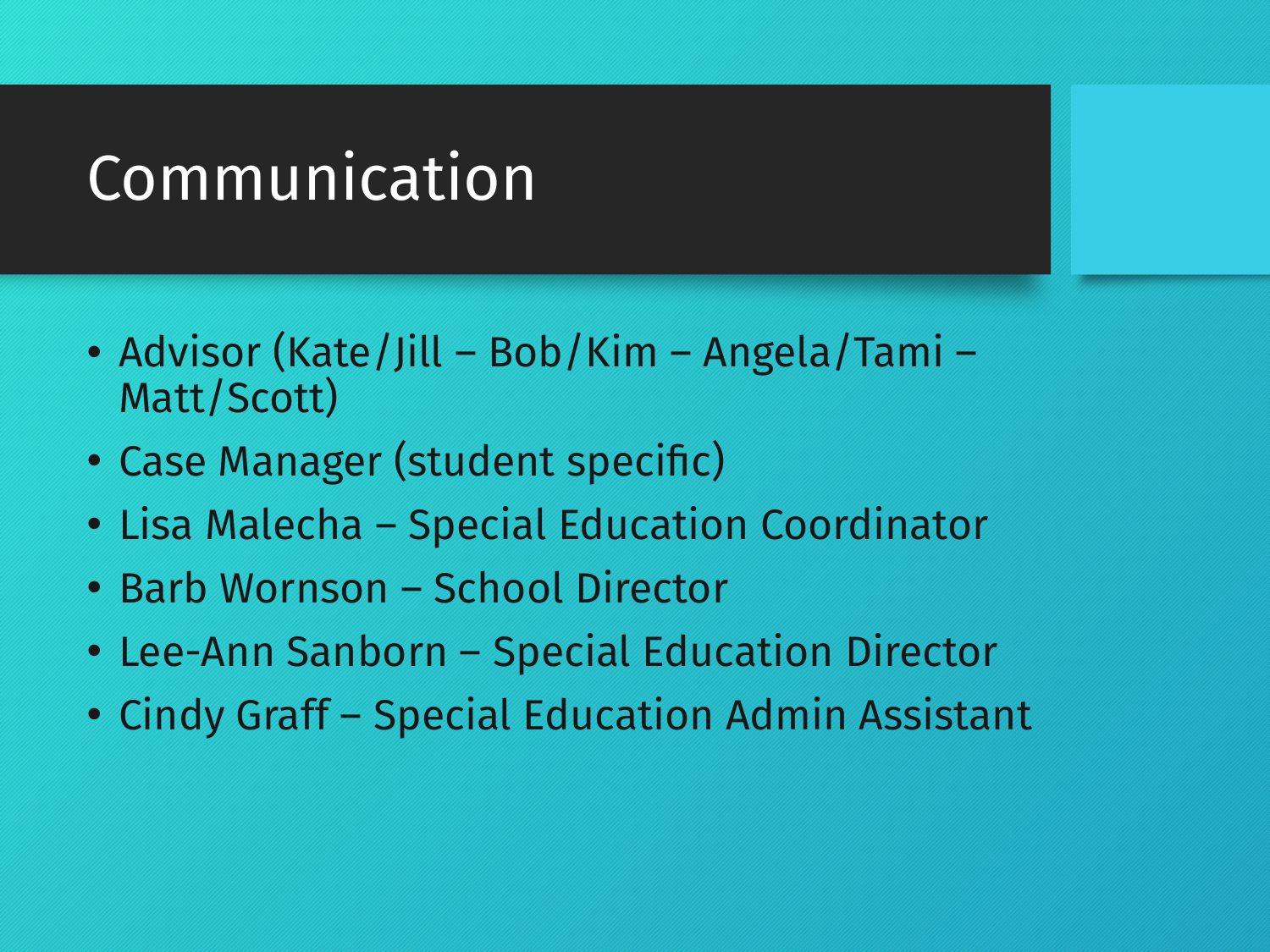

# Communication
Advisor (Kate/Jill – Bob/Kim – Angela/Tami – Matt/Scott)
Case Manager (student specific)
Lisa Malecha – Special Education Coordinator
Barb Wornson – School Director
Lee-Ann Sanborn – Special Education Director
Cindy Graff – Special Education Admin Assistant